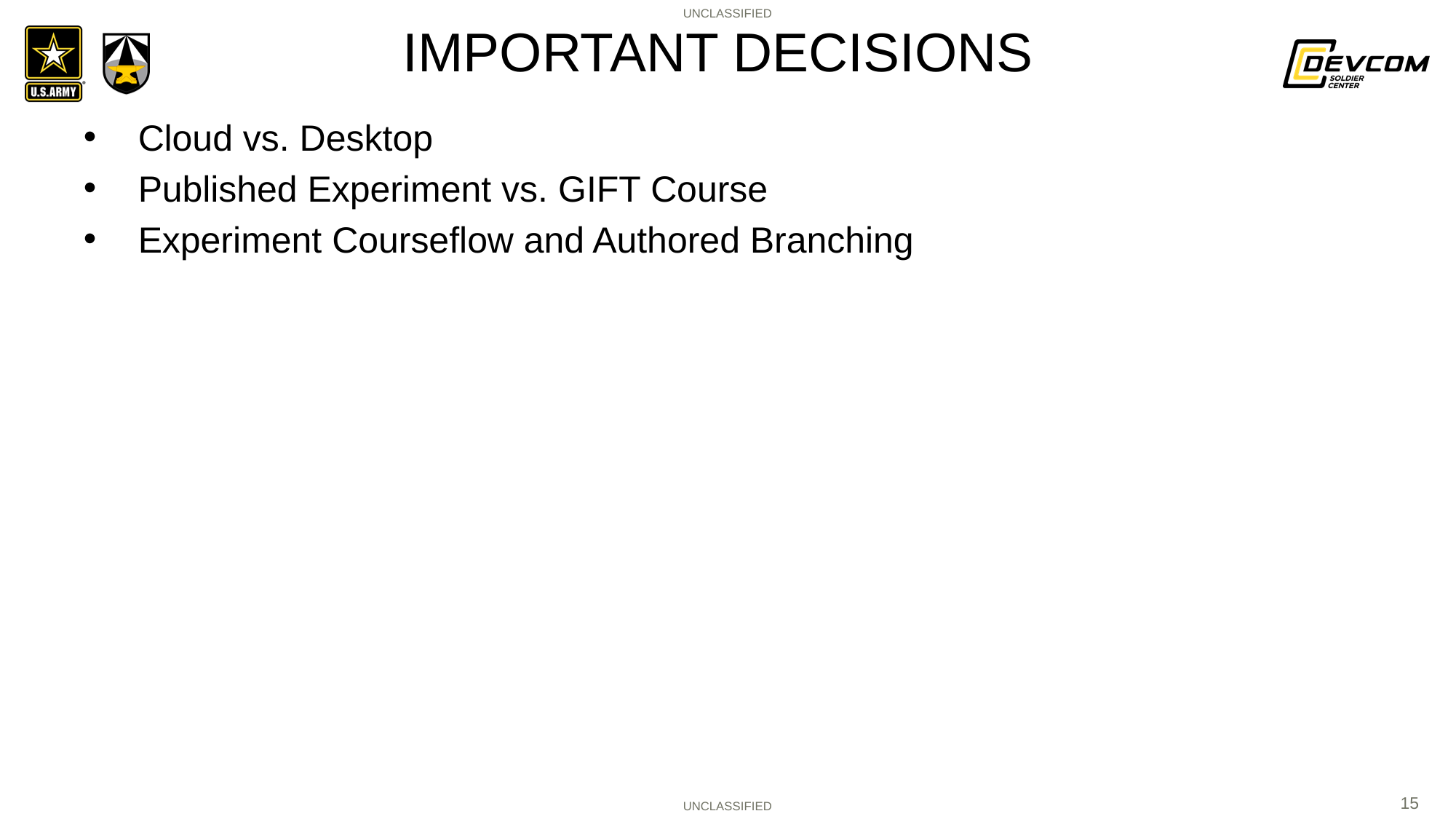

# IMPORTANT DECISIONS
Cloud vs. Desktop
Published Experiment vs. GIFT Course
Experiment Courseflow and Authored Branching